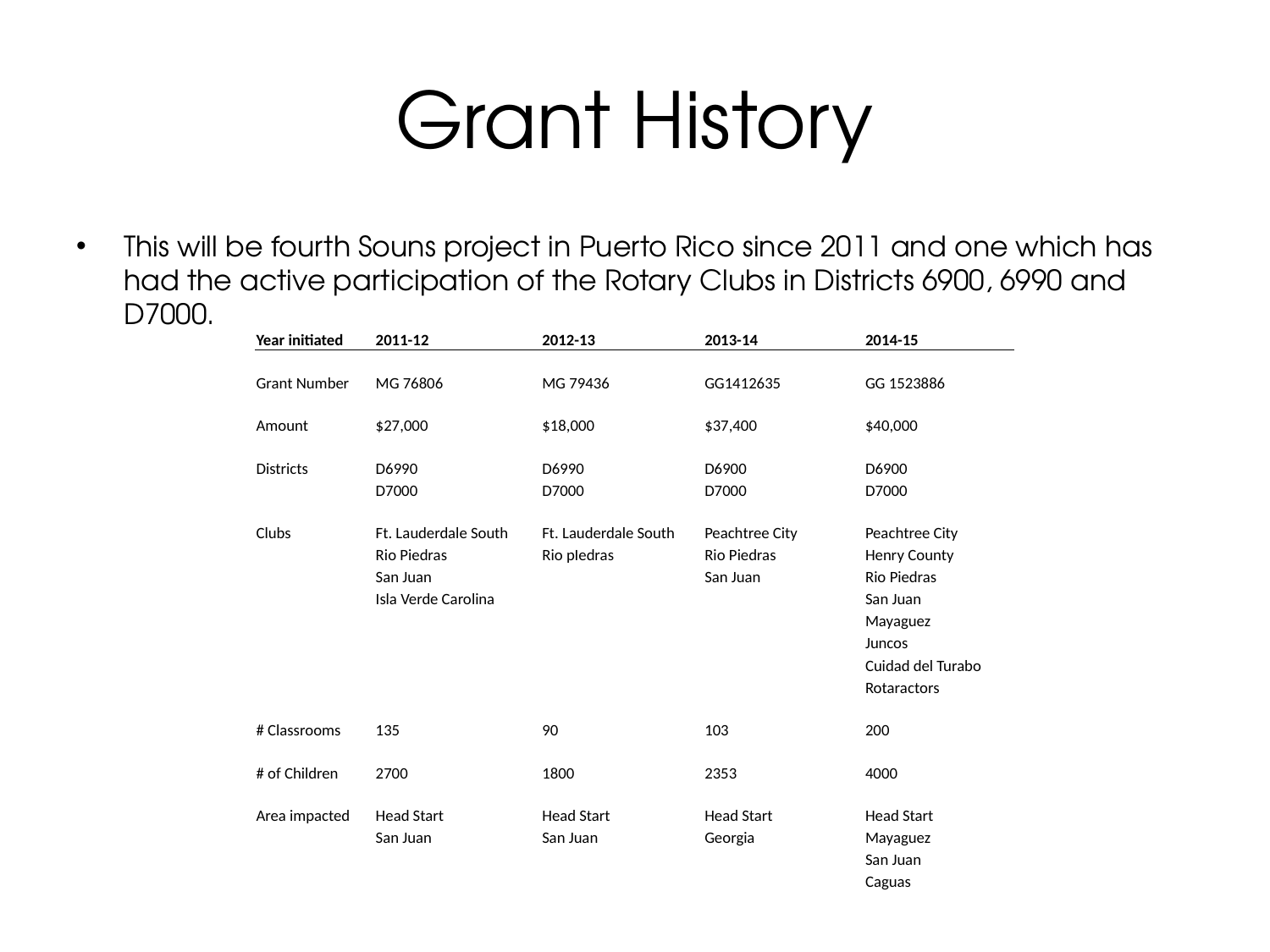

# Grant History
This will be fourth Souns project in Puerto Rico since 2011 and one which has had the active participation of the Rotary Clubs in Districts 6900, 6990 and D7000.

| Year initiated |  | 2011-12 |  | 2012-13 |  | 2013-14 |  | 2014-15 |
| --- | --- | --- | --- | --- | --- | --- | --- | --- |
|  |  |  |  |  |  |  |  |  |
| Grant Number |  | MG 76806 |  | MG 79436 |  | GG1412635 |  | GG 1523886 |
|  |  |  |  |  |  |  |  |  |
| Amount |  | $27,000 |  | $18,000 |  | $37,400 |  | $40,000 |
|  |  |  |  |  |  |  |  |  |
| Districts |  | D6990 |  | D6990 |  | D6900 |  | D6900 |
|  |  | D7000 |  | D7000 |  | D7000 |  | D7000 |
|  |  |  |  |  |  |  |  |  |
| Clubs |  | Ft. Lauderdale South |  | Ft. Lauderdale South |  | Peachtree City |  | Peachtree City |
|  |  | Rio Piedras |  | Rio pIedras |  | Rio Piedras |  | Henry County |
|  |  | San Juan |  |  |  | San Juan |  | Rio Piedras |
|  |  | Isla Verde Carolina |  |  |  |  |  | San Juan |
|  |  |  |  |  |  |  |  | Mayaguez |
|  |  |  |  |  |  |  |  | Juncos |
|  |  |  |  |  |  |  |  | Cuidad del Turabo |
|  |  |  |  |  |  |  |  | Rotaractors |
|  |  |  |  |  |  |  |  |  |
| # Classrooms |  | 135 |  | 90 |  | 103 |  | 200 |
|  |  |  |  |  |  |  |  |  |
| # of Children |  | 2700 |  | 1800 |  | 2353 |  | 4000 |
|  |  |  |  |  |  |  |  |  |
| Area impacted |  | Head Start |  | Head Start |  | Head Start |  | Head Start |
|  |  | San Juan |  | San Juan |  | Georgia |  | Mayaguez |
|  |  |  |  |  |  |  |  | San Juan |
|  |  |  |  |  |  |  |  | Caguas |